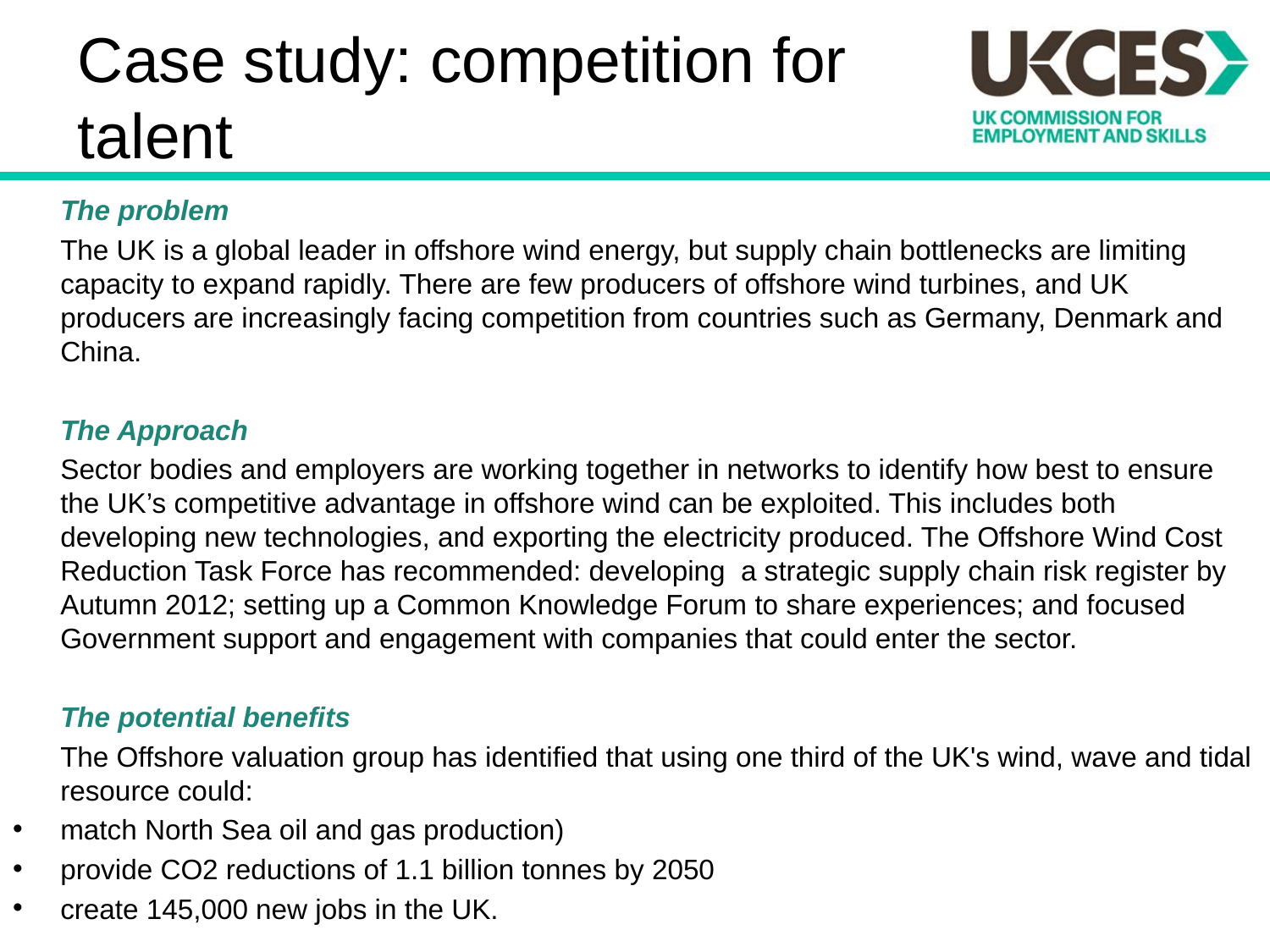

# Case study: competition for talent
	The problem
	The UK is a global leader in offshore wind energy, but supply chain bottlenecks are limiting capacity to expand rapidly. There are few producers of offshore wind turbines, and UK producers are increasingly facing competition from countries such as Germany, Denmark and China.

	The Approach
	Sector bodies and employers are working together in networks to identify how best to ensure the UK’s competitive advantage in offshore wind can be exploited. This includes both developing new technologies, and exporting the electricity produced. The Offshore Wind Cost Reduction Task Force has recommended: developing  a strategic supply chain risk register by Autumn 2012; setting up a Common Knowledge Forum to share experiences; and focused Government support and engagement with companies that could enter the sector.

	The potential benefits
	The Offshore valuation group has identified that using one third of the UK's wind, wave and tidal resource could:
match North Sea oil and gas production)
provide CO2 reductions of 1.1 billion tonnes by 2050
create 145,000 new jobs in the UK.